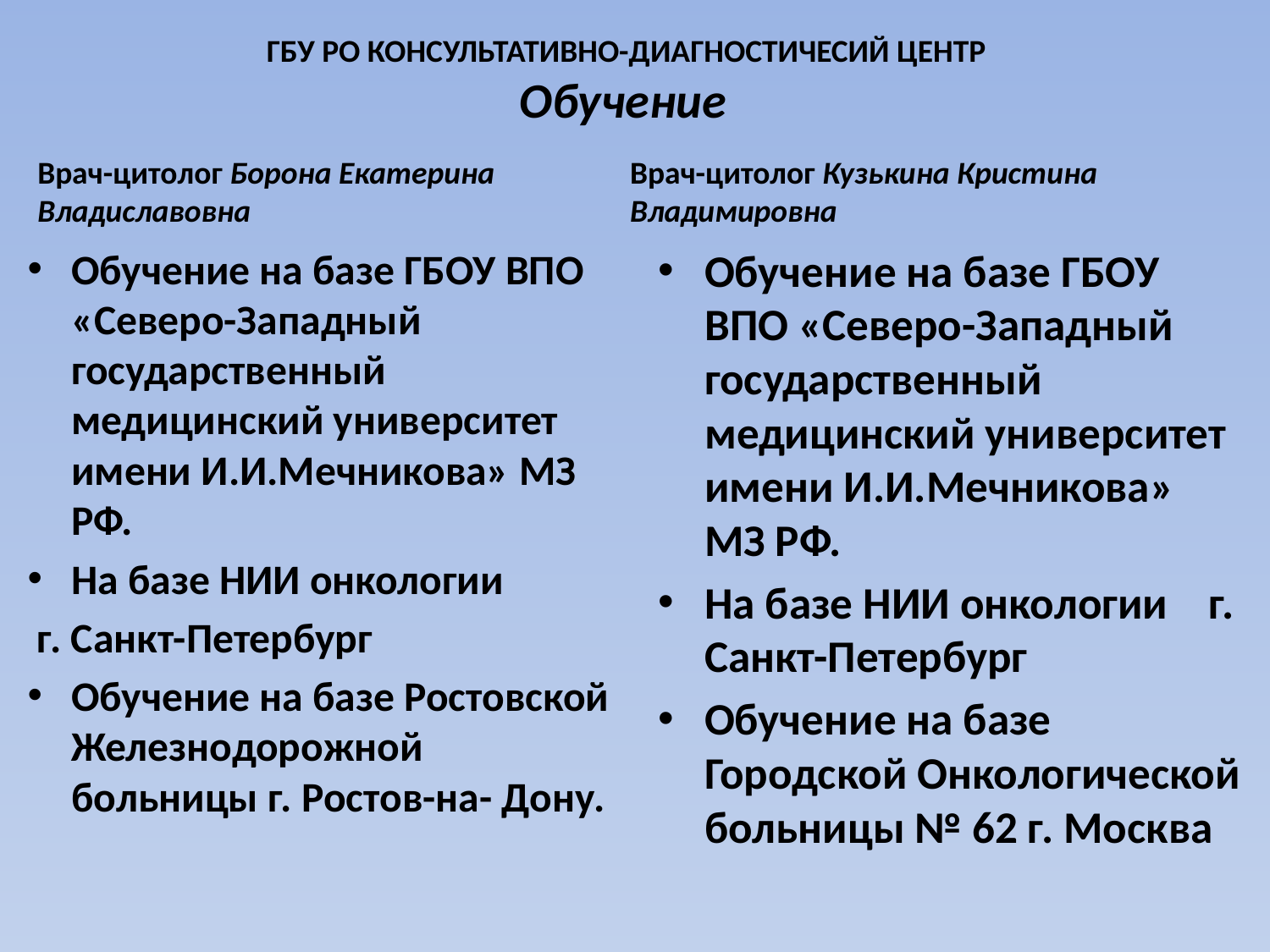

# ГБУ РО КОНСУЛЬТАТИВНО-ДИАГНОСТИЧЕСИЙ ЦЕНТР Обучение
Врач-цитолог Борона Екатерина Владиславовна
Врач-цитолог Кузькина Кристина Владимировна
Обучение на базе ГБОУ ВПО «Северо-Западный государственный медицинский университет имени И.И.Мечникова» МЗ РФ.
На базе НИИ онкологии
 г. Санкт-Петербург
Обучение на базе Ростовской Железнодорожной больницы г. Ростов-на- Дону.
Обучение на базе ГБОУ ВПО «Северо-Западный государственный медицинский университет имени И.И.Мечникова» МЗ РФ.
На базе НИИ онкологии    г. Санкт-Петербург
Обучение на базе Городской Онкологической больницы № 62 г. Москва